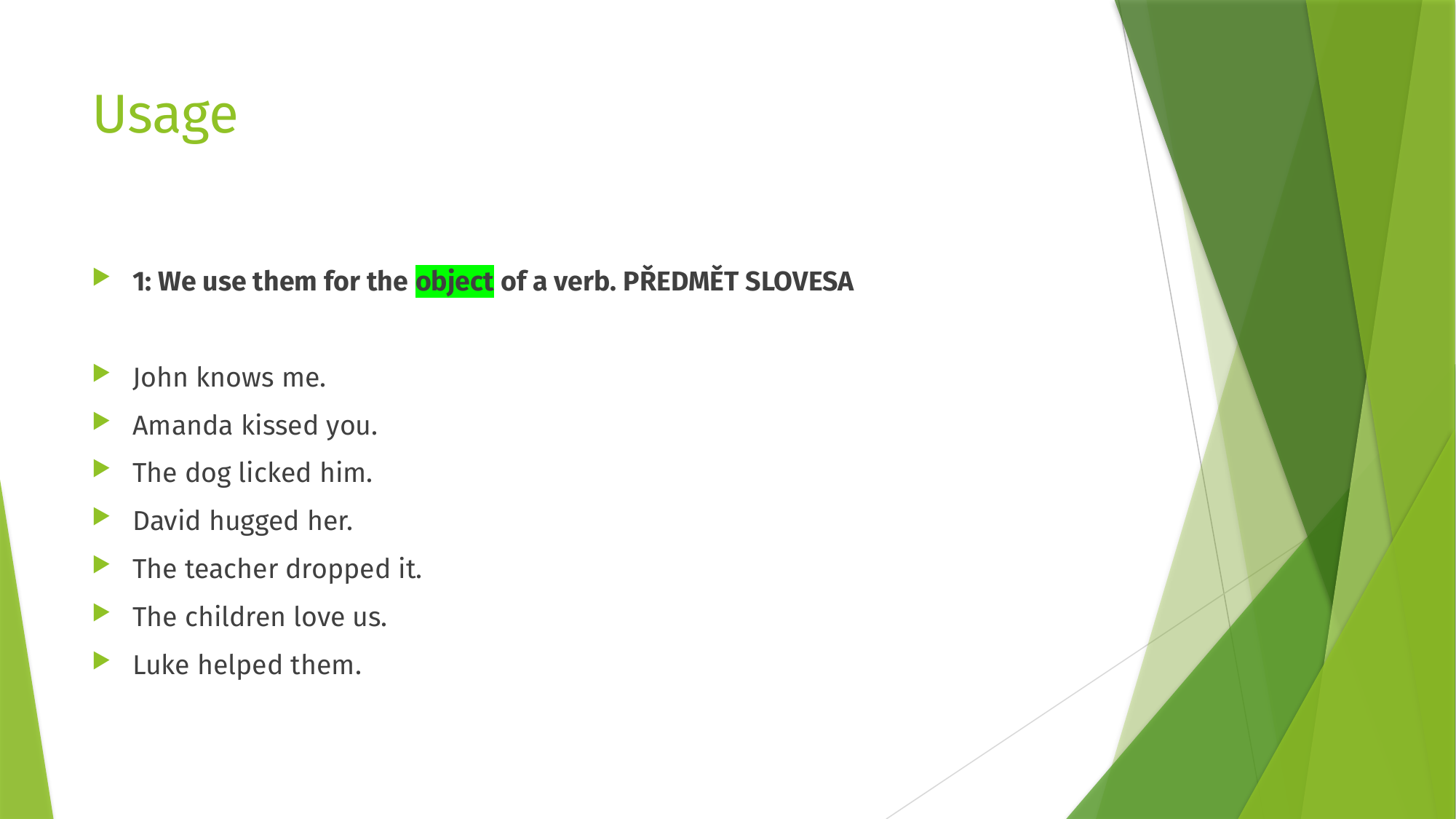

# Usage
1: We use them for the object of a verb. PŘEDMĚT SLOVESA

John knows me.
Amanda kissed you.
The dog licked him.
David hugged her.
The teacher dropped it.
The children love us.
Luke helped them.